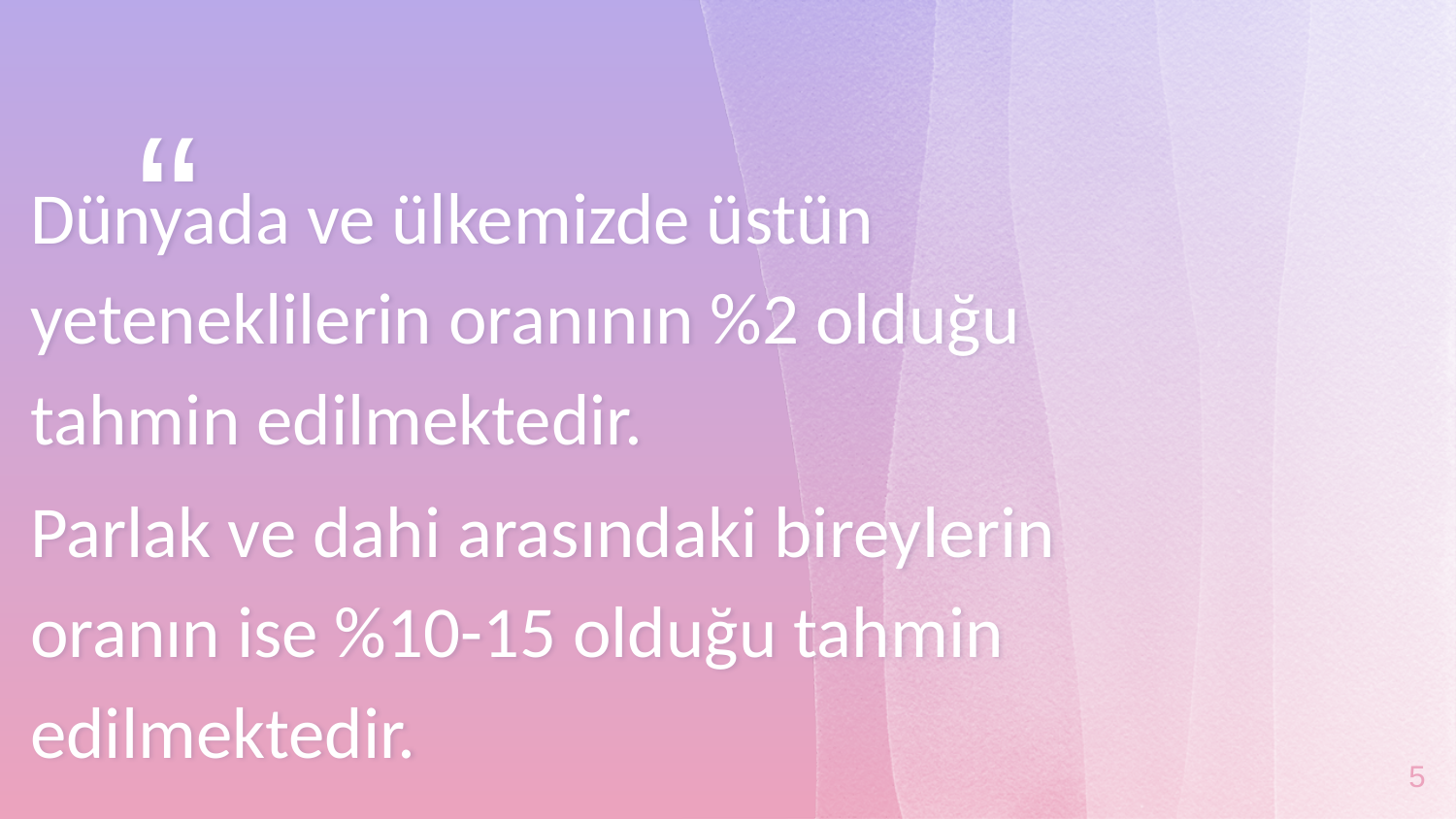

Dünyada ve ülkemizde üstün yeteneklilerin oranının %2 olduğu tahmin edilmektedir.
Parlak ve dahi arasındaki bireylerin oranın ise %10-15 olduğu tahmin edilmektedir.
5